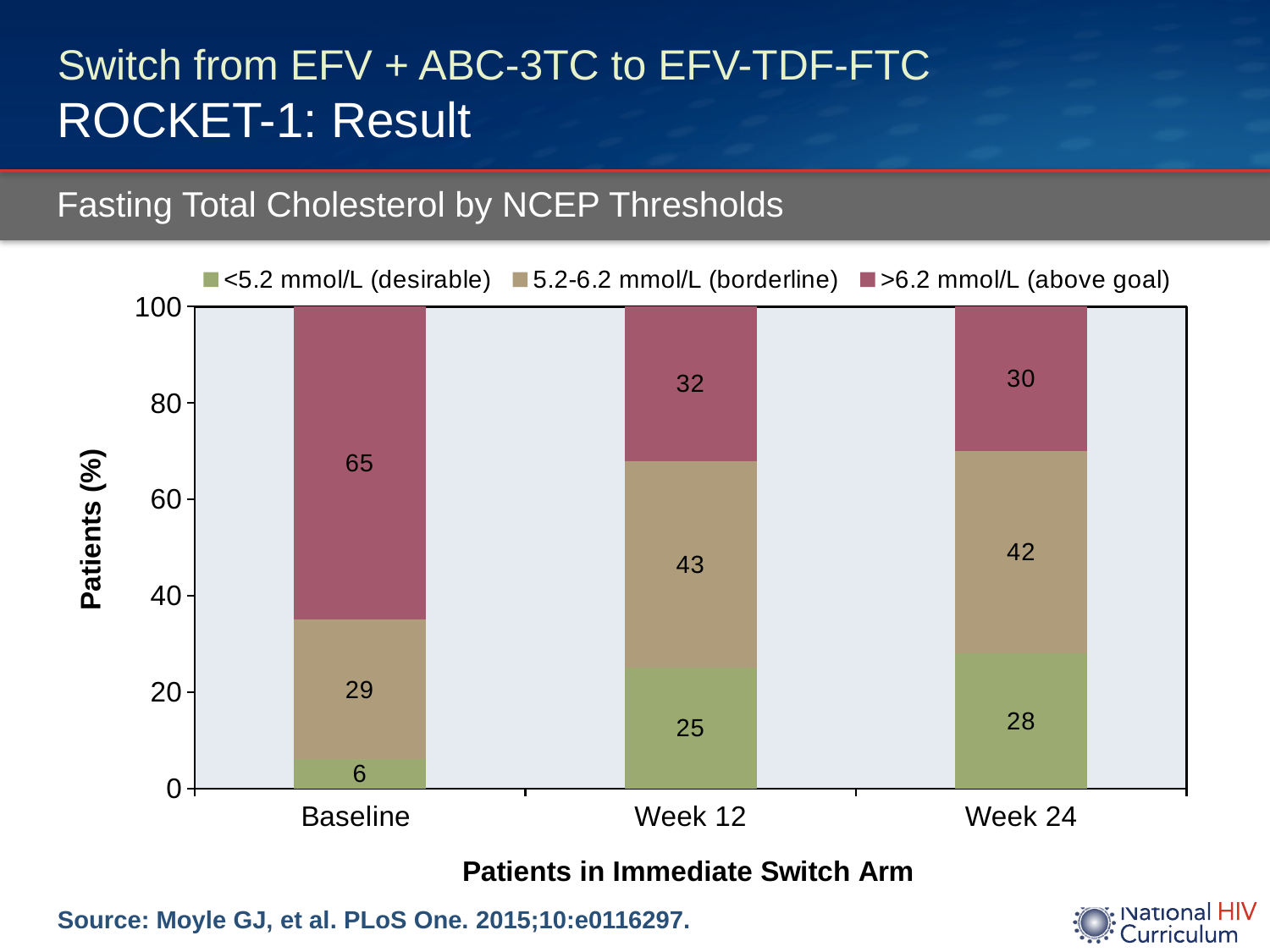

# Switch from EFV + ABC-3TC to EFV-TDF-FTC ROCKET-1: Result
Fasting Total Cholesterol by NCEP Thresholds

### Chart

| Category | <5.2 mmol/L (desirable) | 5.2-6.2 mmol/L (borderline) | >6.2 mmol/L (above goal) |
|---|---|---|---|
| Baseline  | 6.0 | 29.0 | 65.0 |
| Week 12 | 25.0 | 43.0 | 32.0 |
| Week 24 | 28.0 | 42.0 | 30.0 |
Source: Moyle GJ, et al. PLoS One. 2015;10:e0116297.